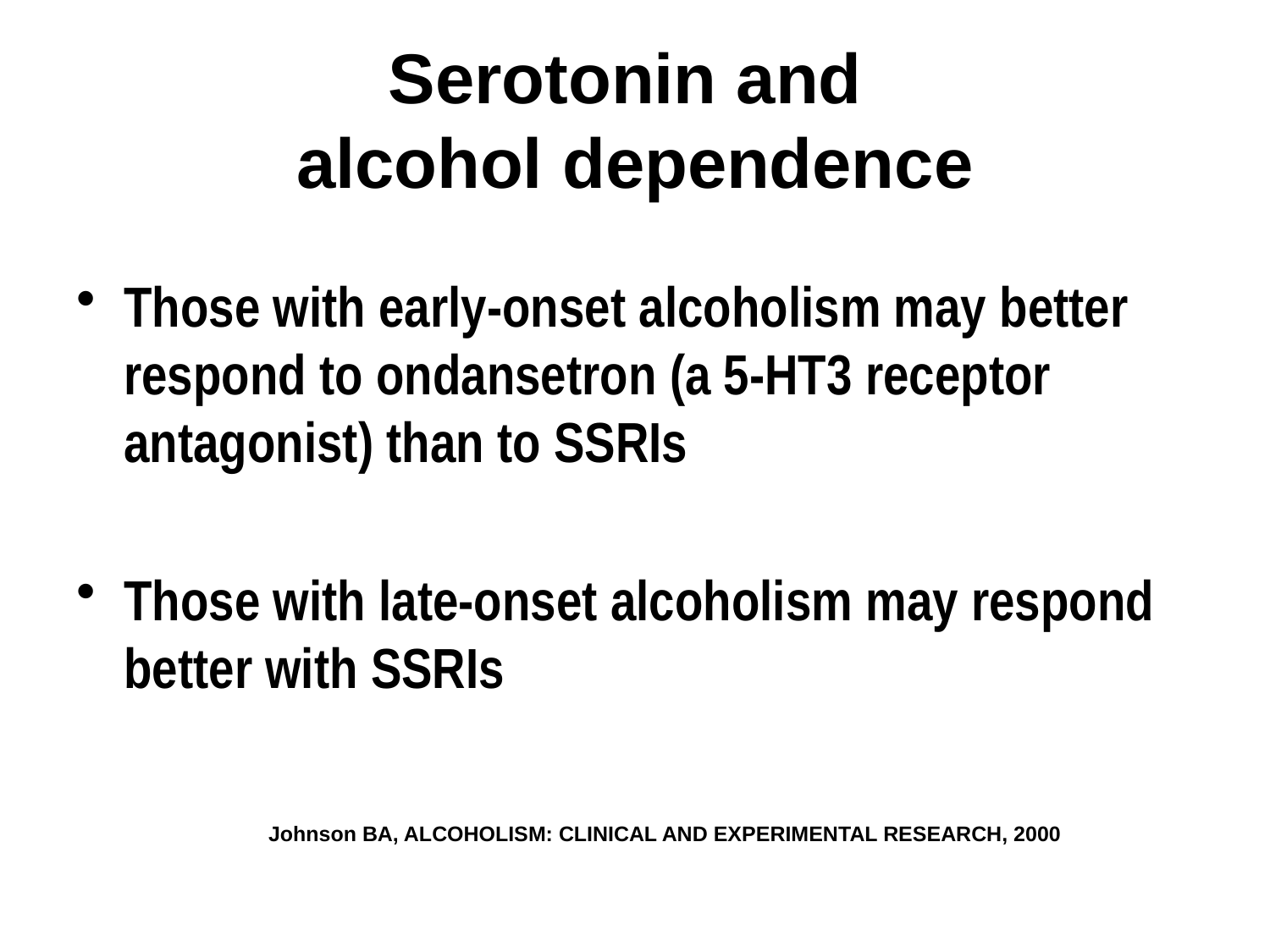

# Serotonin and alcohol dependence
Those with early-onset alcoholism may better respond to ondansetron (a 5-HT3 receptor antagonist) than to SSRIs

Those with late-onset alcoholism may respond better with SSRIs

Johnson BA, ALCOHOLISM: CLINICAL AND EXPERIMENTAL RESEARCH, 2000